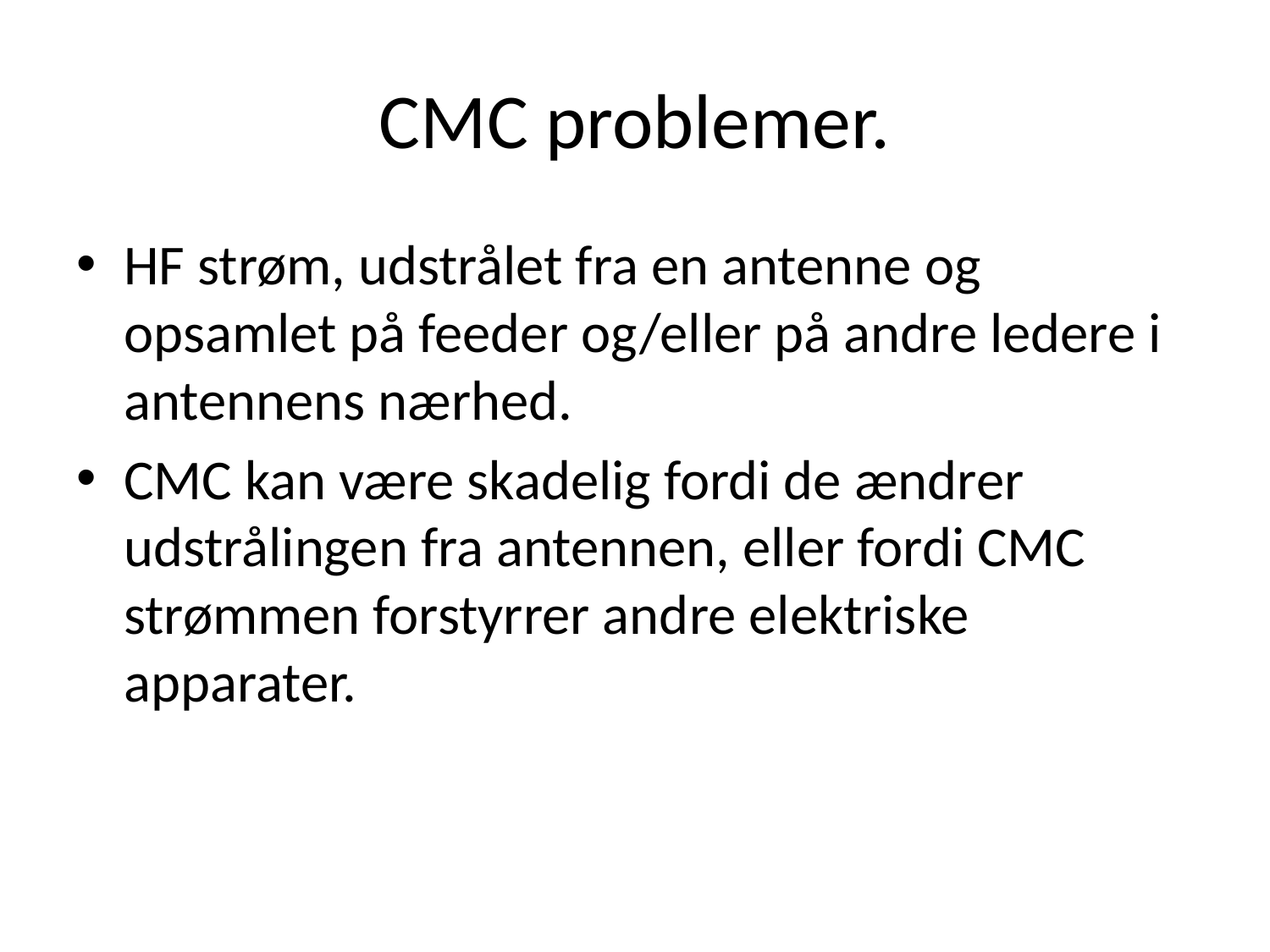

# CMC problemer.
HF strøm, udstrålet fra en antenne og opsamlet på feeder og/eller på andre ledere i antennens nærhed.
CMC kan være skadelig fordi de ændrer udstrålingen fra antennen, eller fordi CMC strømmen forstyrrer andre elektriske apparater.